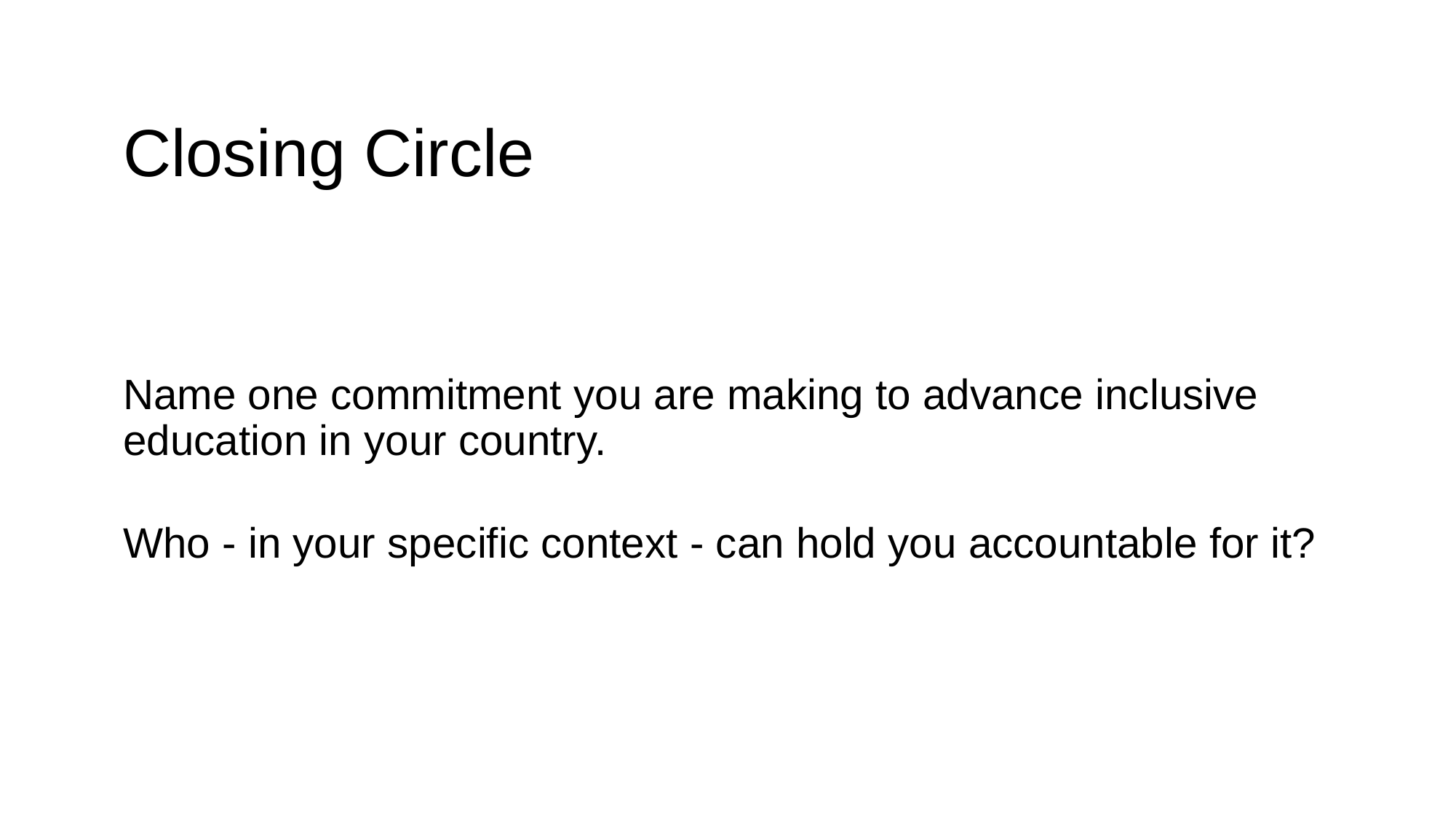

# Closing Circle

Name one commitment you are making to advance inclusive education in your country.

Who - in your specific context - can hold you accountable for it?